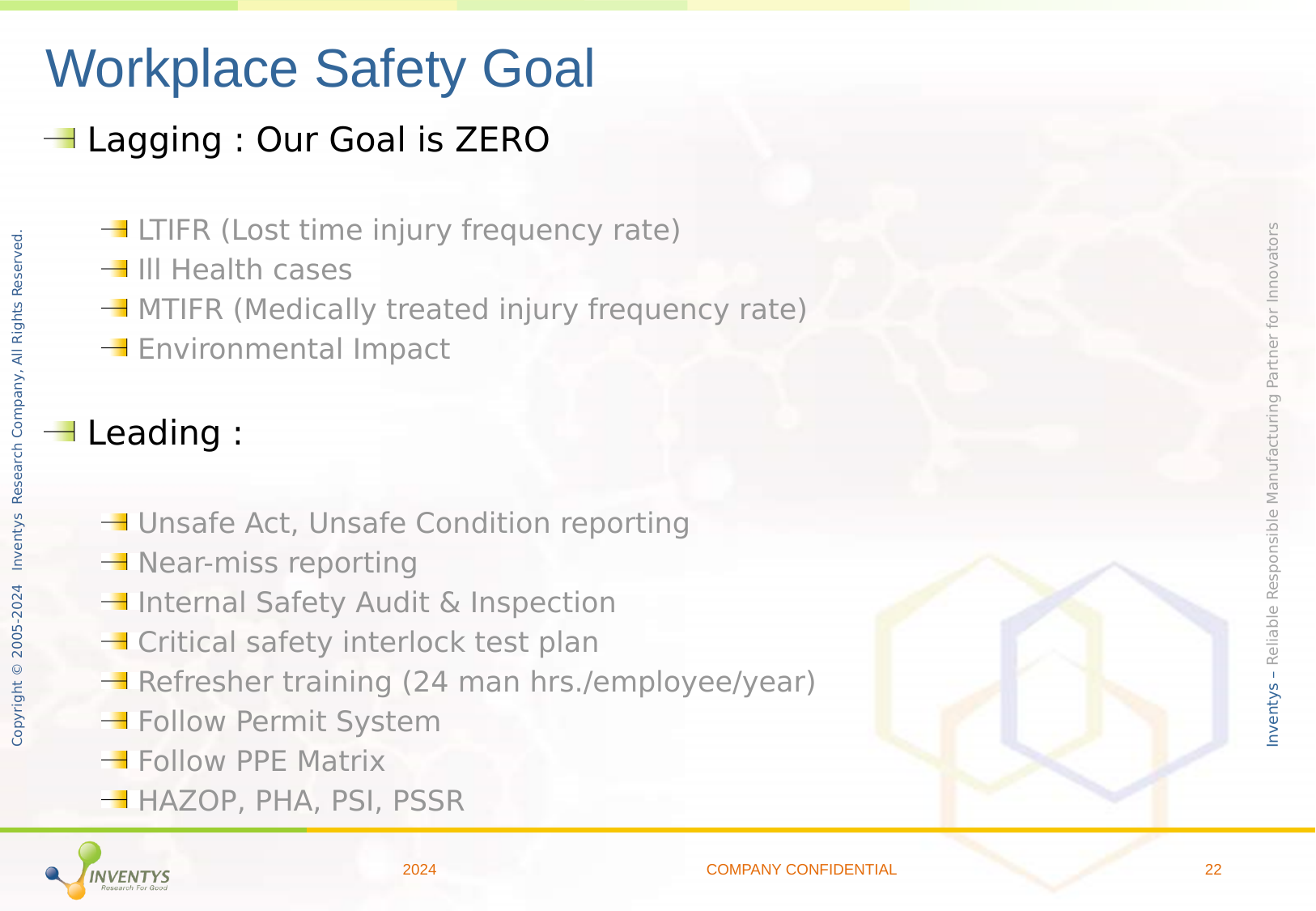

# Workplace Safety Goal
Lagging : Our Goal is ZERO

LTIFR (Lost time injury frequency rate)
Ill Health cases
MTIFR (Medically treated injury frequency rate)
Environmental Impact

Leading :

Unsafe Act, Unsafe Condition reporting
Near-miss reporting
Internal Safety Audit & Inspection
Critical safety interlock test plan
Refresher training (24 man hrs./employee/year)
Follow Permit System
Follow PPE Matrix
HAZOP, PHA, PSI, PSSR

2024
COMPANY CONFIDENTIAL
22